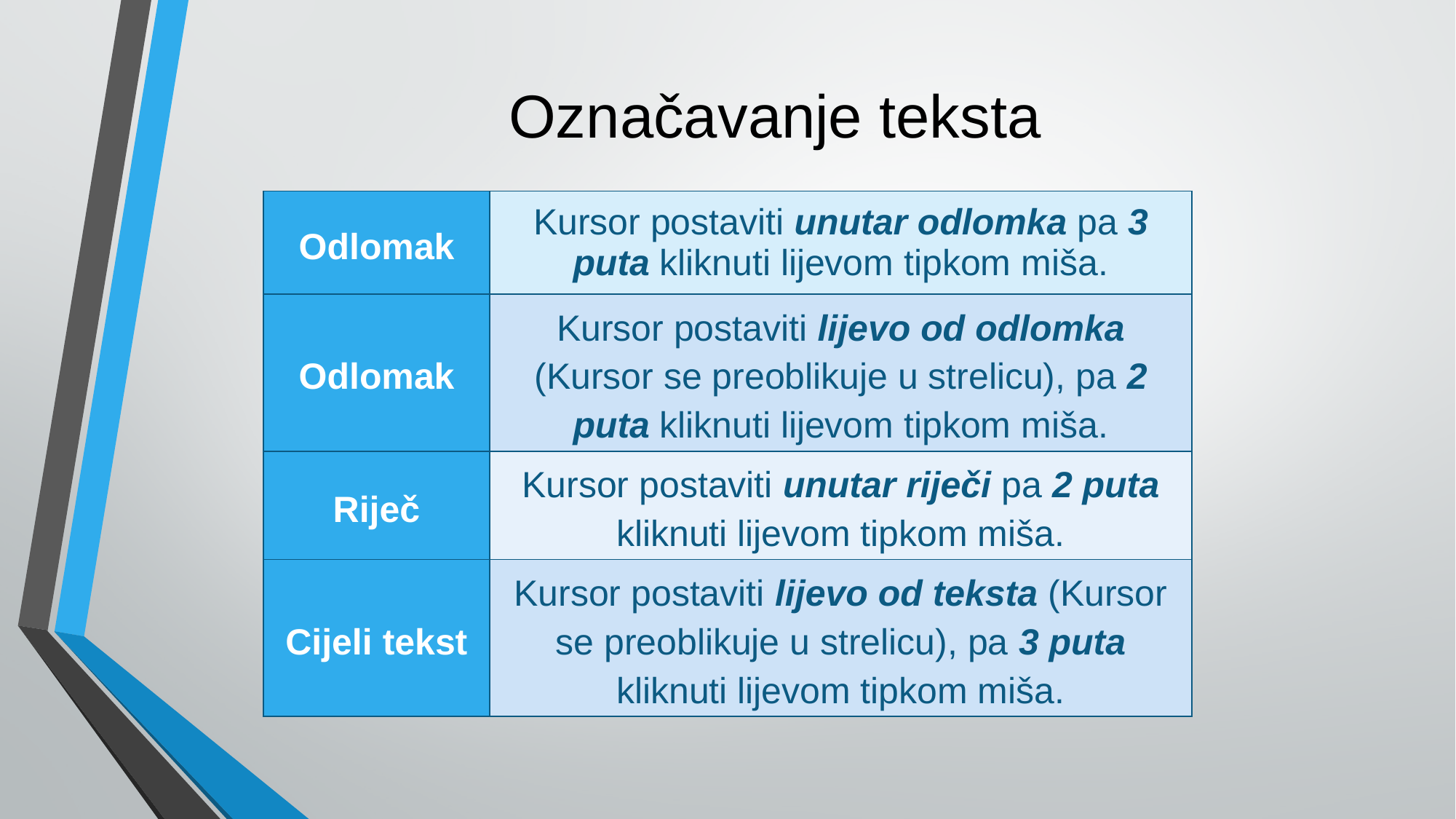

# Označavanje teksta
| Odlomak | Kursor postaviti unutar odlomka pa 3 puta kliknuti lijevom tipkom miša. |
| --- | --- |
| Odlomak | Kursor postaviti lijevo od odlomka (Kursor se preoblikuje u strelicu), pa 2 puta kliknuti lijevom tipkom miša. |
| Riječ | Kursor postaviti unutar riječi pa 2 puta kliknuti lijevom tipkom miša. |
| Cijeli tekst | Kursor postaviti lijevo od teksta (Kursor se preoblikuje u strelicu), pa 3 puta kliknuti lijevom tipkom miša. |